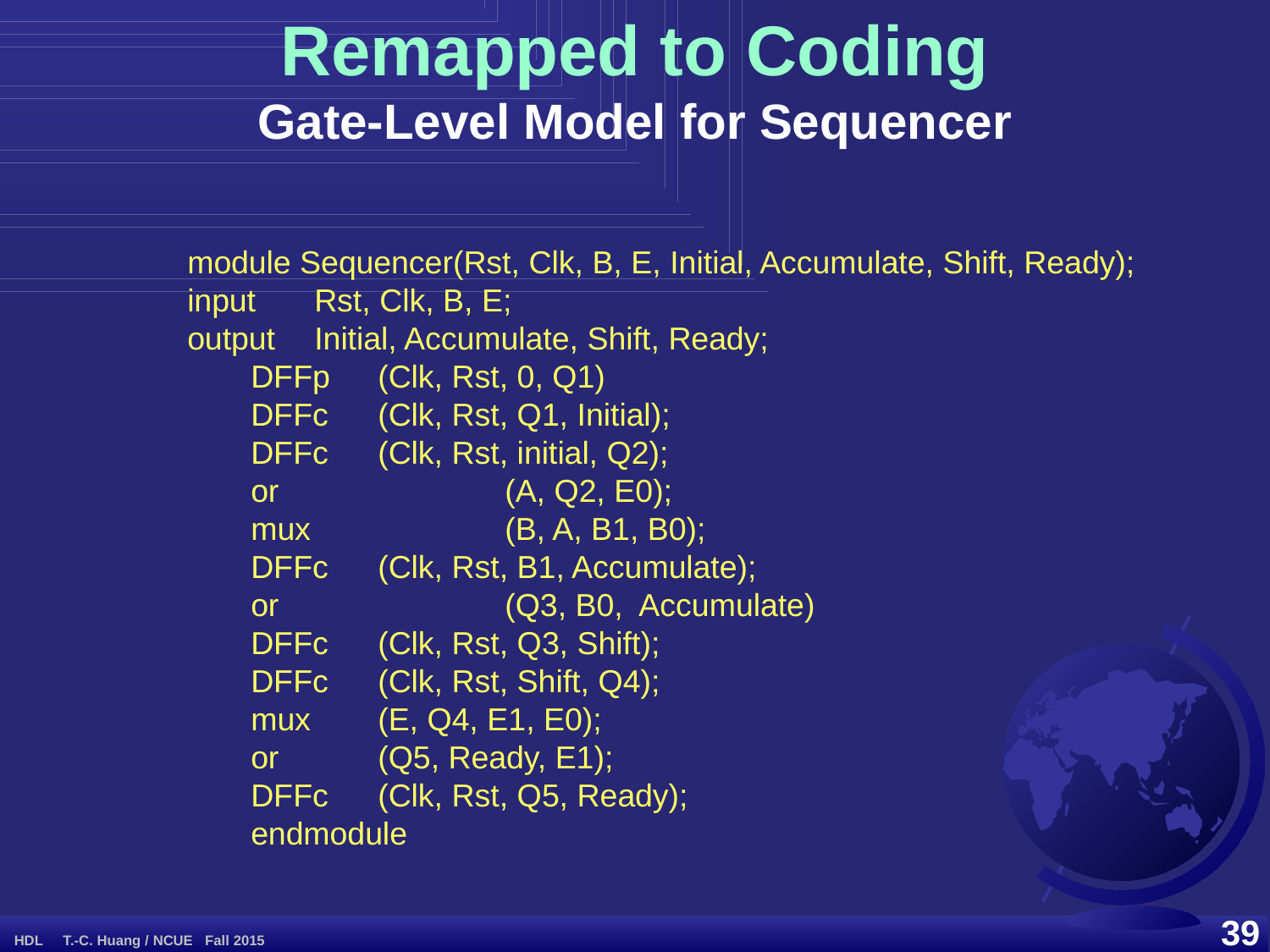

# Remapped to Coding Gate-Level Model for Sequencer
module Sequencer(Rst, Clk, B, E, Initial, Accumulate, Shift, Ready);
input	Rst, Clk, B, E;
output 	Initial, Accumulate, Shift, Ready;
DFFp	(Clk, Rst, 0, Q1)
DFFc	(Clk, Rst, Q1, Initial);
DFFc	(Clk, Rst, initial, Q2);
or		(A, Q2, E0);
mux		(B, A, B1, B0);
DFFc	(Clk, Rst, B1, Accumulate);
or		(Q3, B0,  Accumulate)
DFFc	(Clk, Rst, Q3, Shift);
DFFc	(Clk, Rst, Shift, Q4);
mux	(E, Q4, E1, E0);
or 	(Q5, Ready, E1);
DFFc	(Clk, Rst, Q5, Ready);
endmodule